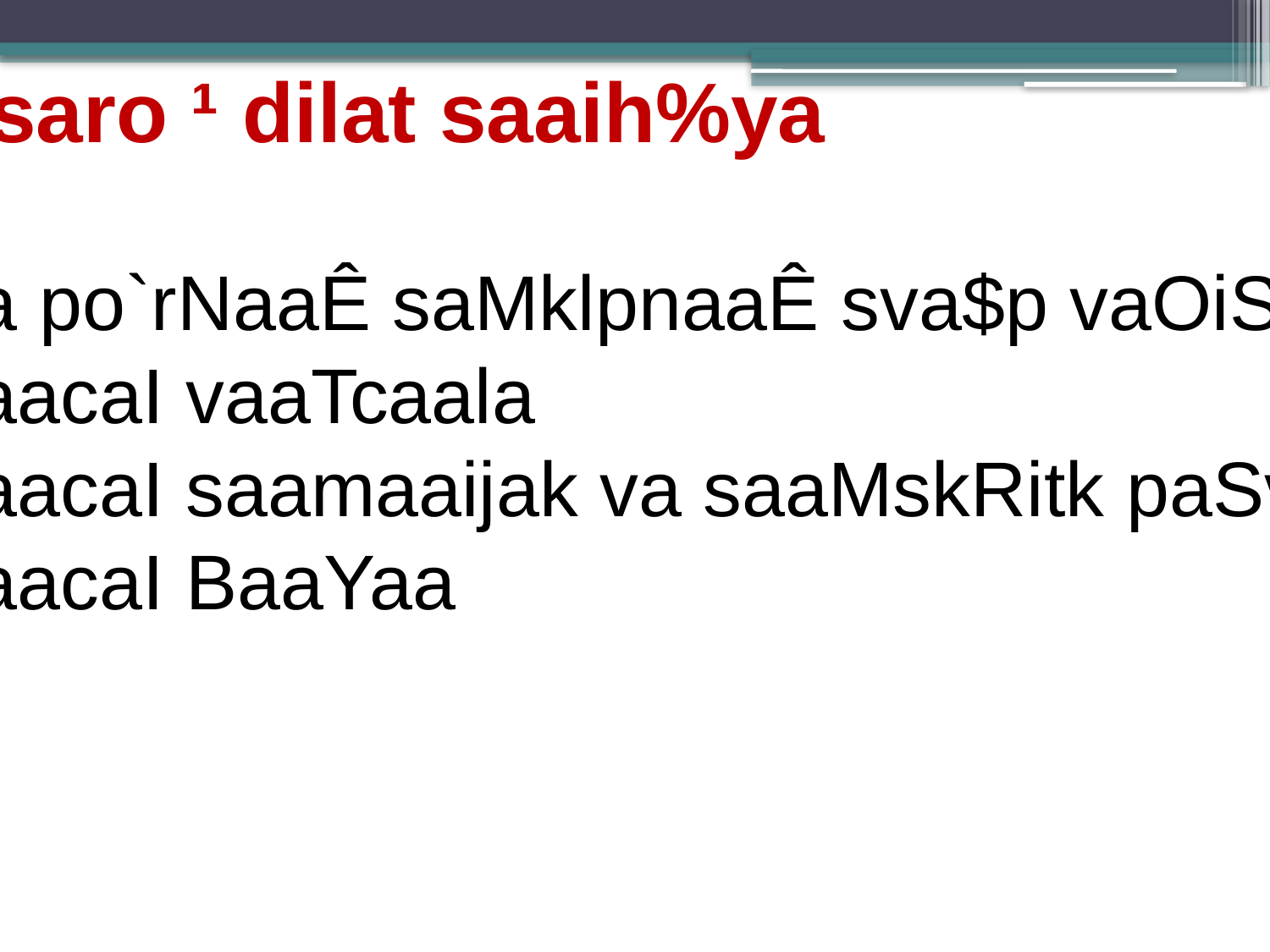

p`krNa itsaro ¹ dilat saaih%ya

 dilat saaih%ya po`rNaaÊ saMklpnaaÊ sva$p vaOiSaYT\yao
 dilat saaih%yaacaI vaaTcaala
 dilat saaih%yaacaI saamaaijak va saaMskRitk paSva-BaUmaI
 dilat saaih%yaacaI BaaYaa